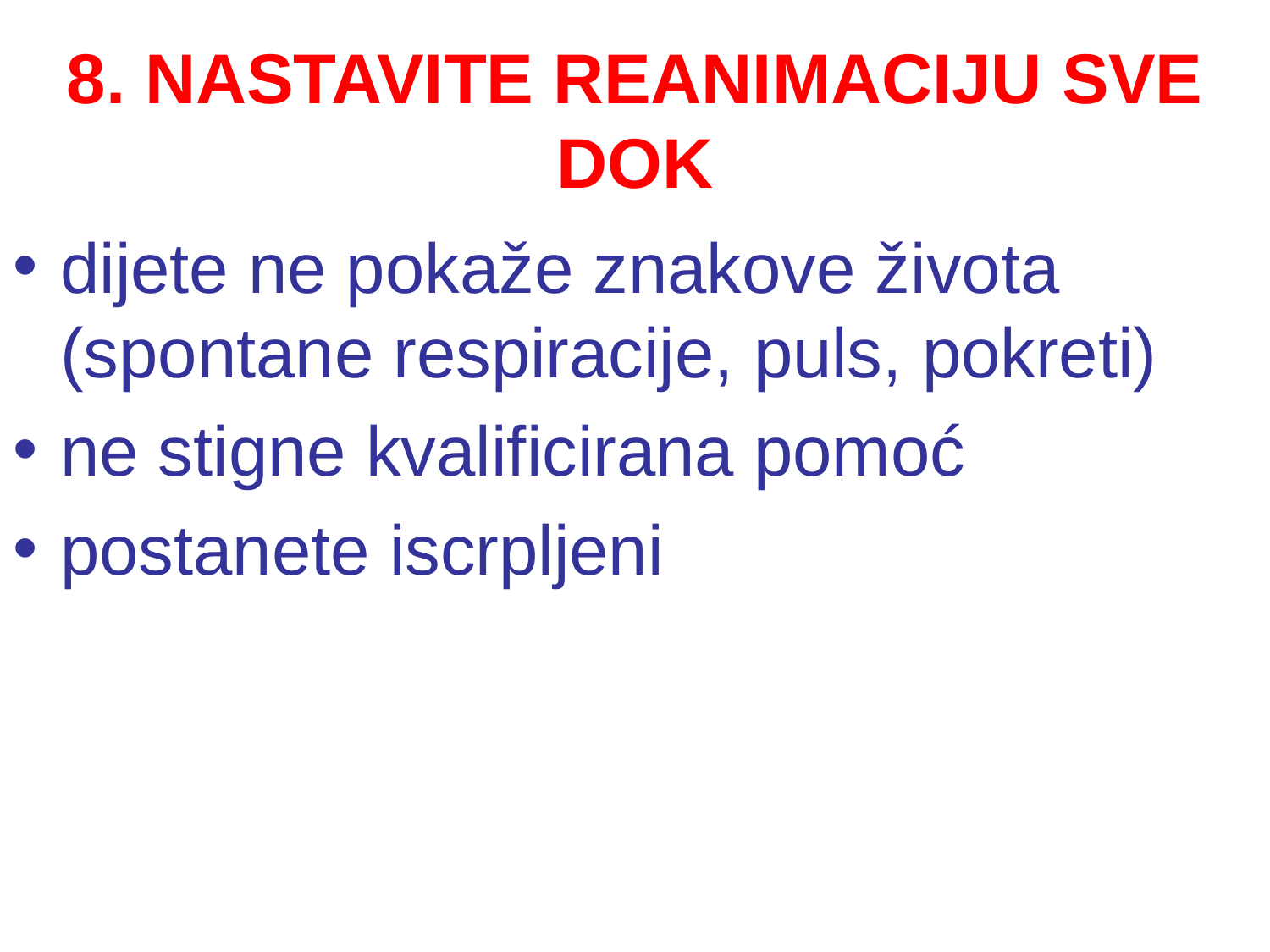

# 8. NASTAVITE REANIMACIJU SVE DOK
dijete ne pokaže znakove života (spontane respiracije, puls, pokreti)
ne stigne kvalificirana pomoć
postanete iscrpljeni